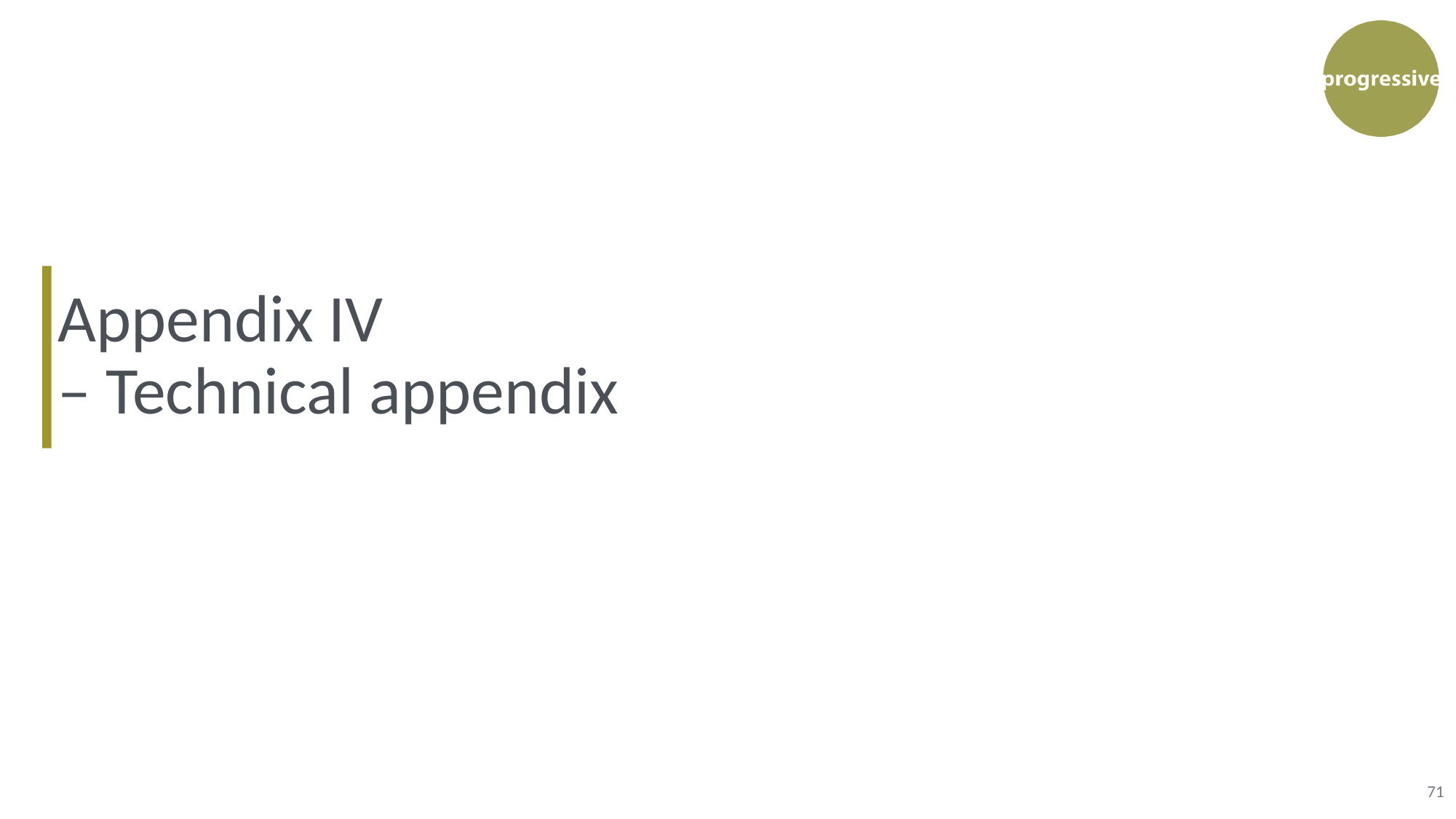

# Appendix IV – Technical appendix
71